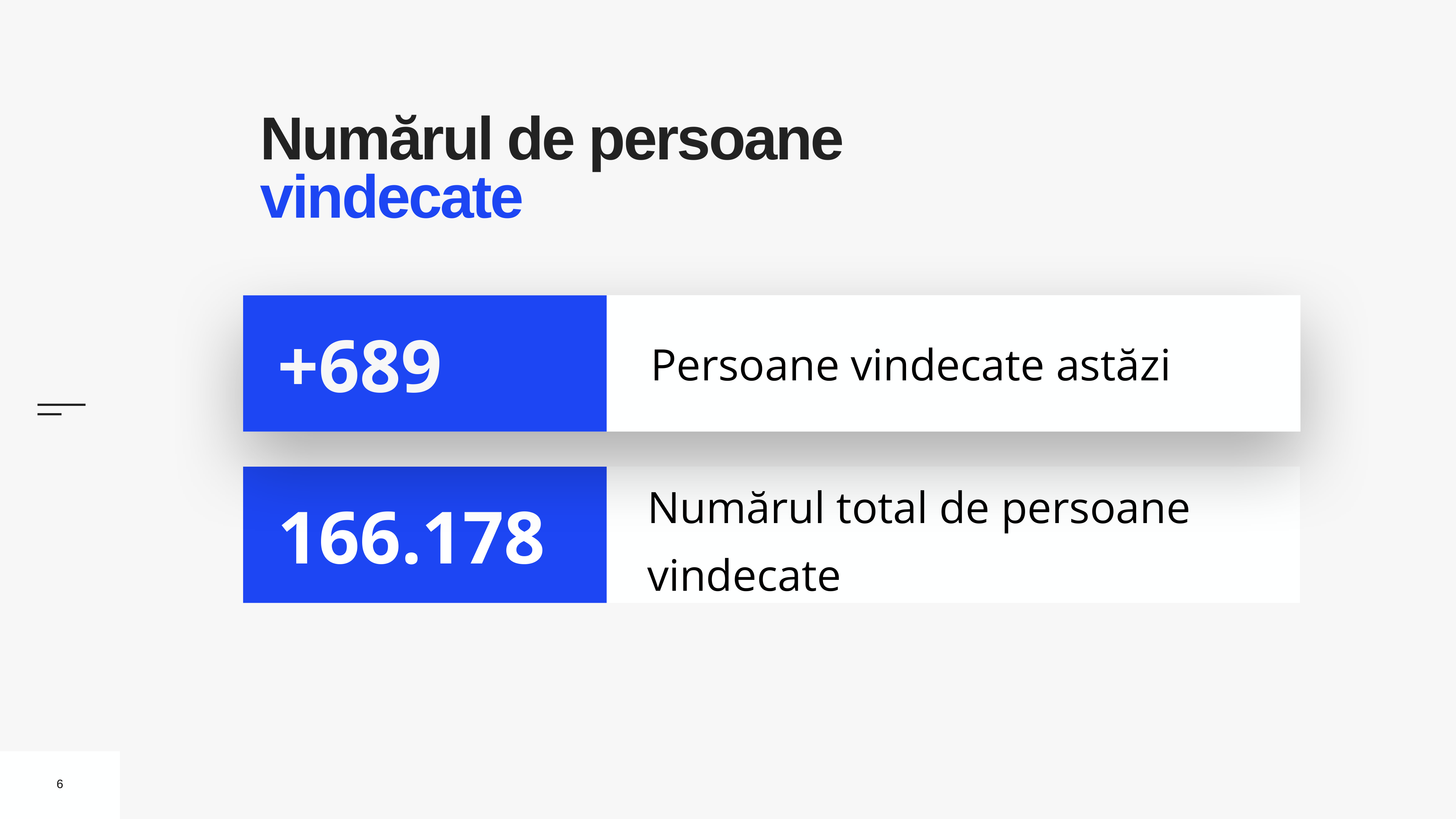

# Numărul de persoane vindecate

Persoane vindecate astăzi

+689

Numărul total de persoane vindecate

166.178
6
6